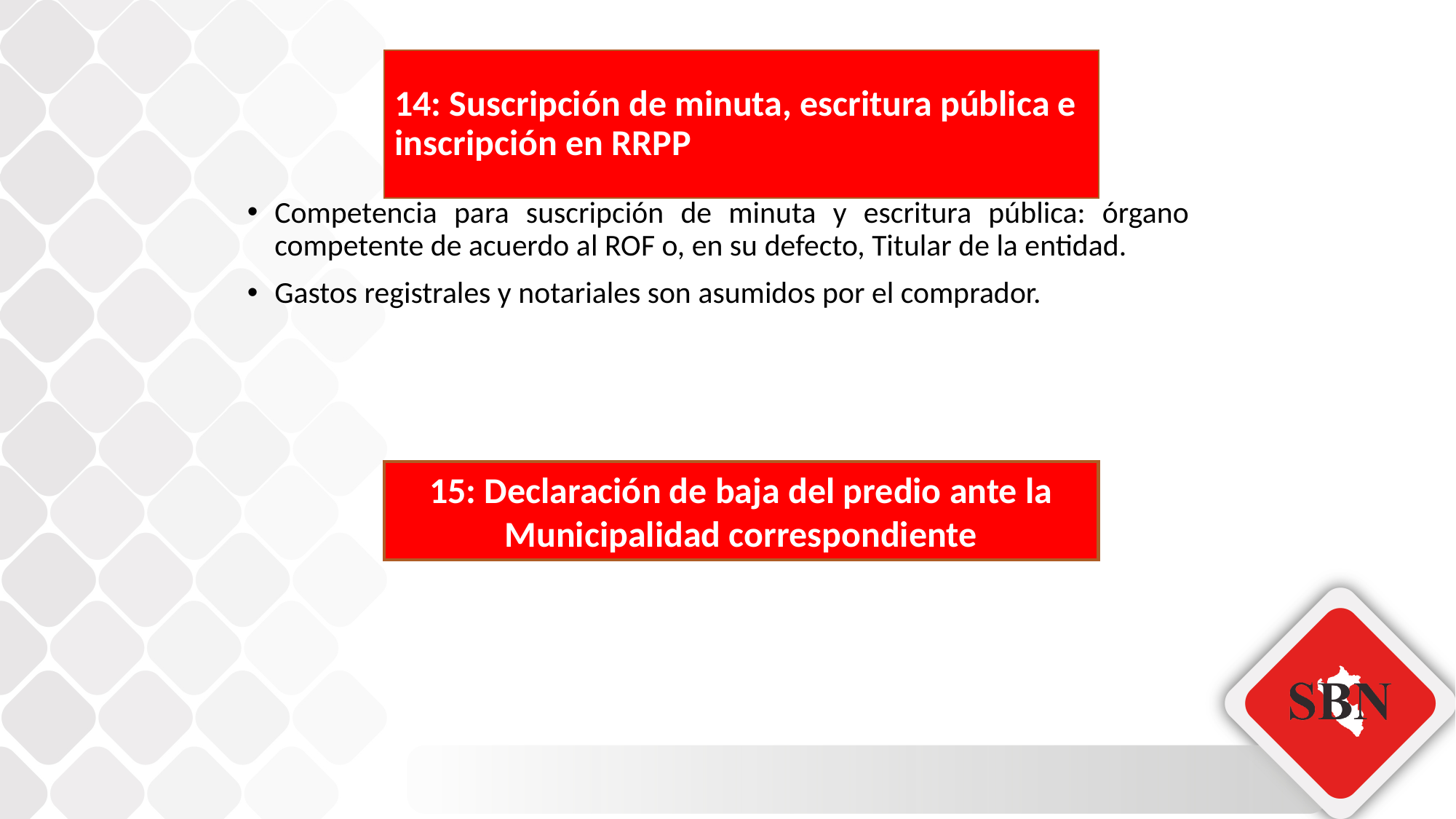

# 14: Suscripción de minuta, escritura pública e inscripción en RRPP
Competencia para suscripción de minuta y escritura pública: órgano competente de acuerdo al ROF o, en su defecto, Titular de la entidad.
Gastos registrales y notariales son asumidos por el comprador.
15: Declaración de baja del predio ante la Municipalidad correspondiente